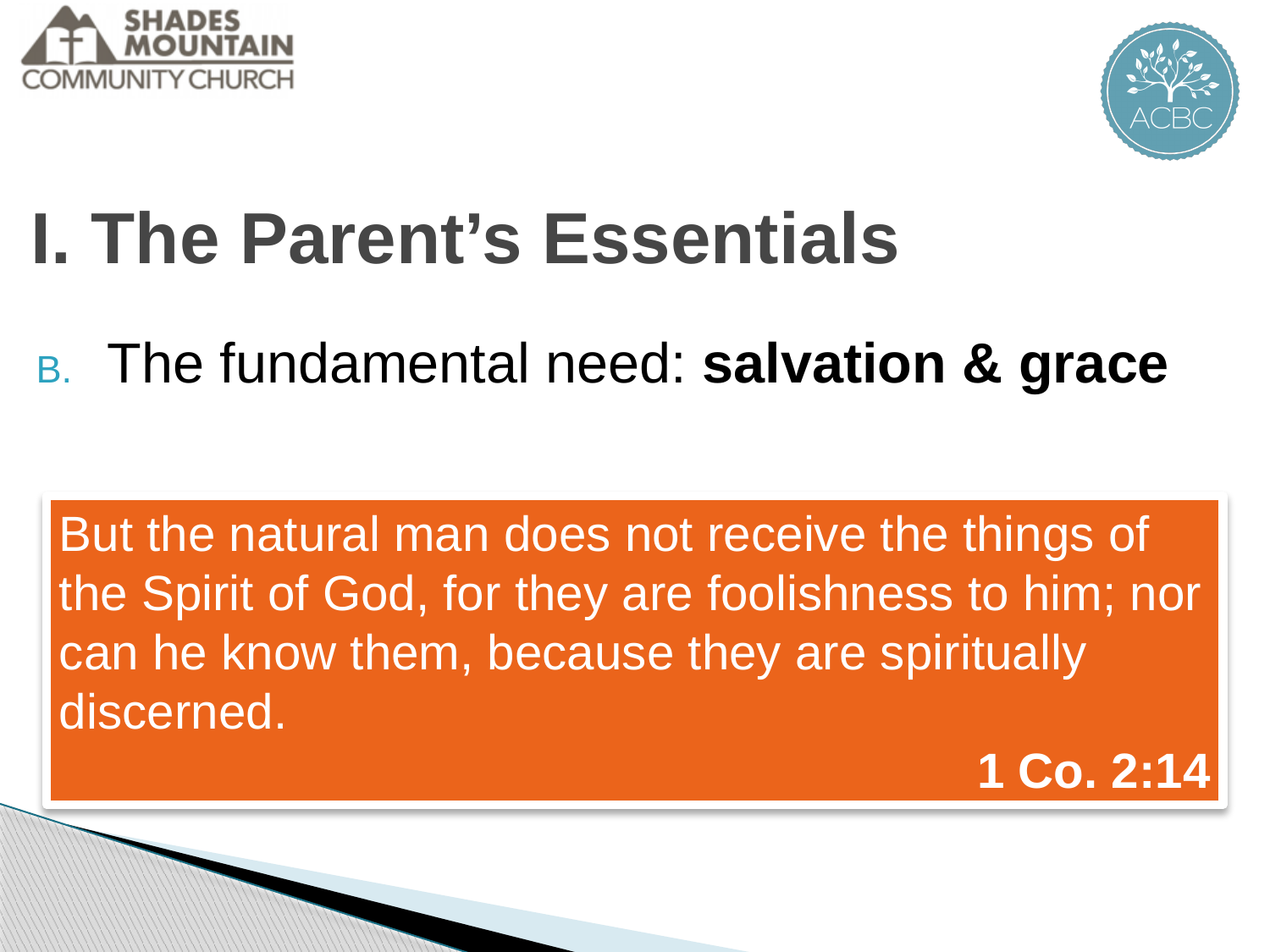

I. The Parent’s Essentials
The fundamental need: salvation & grace
But the natural man does not receive the things of the Spirit of God, for they are foolishness to him; nor can he know them, because they are spiritually discerned.
1 Co. 2:14